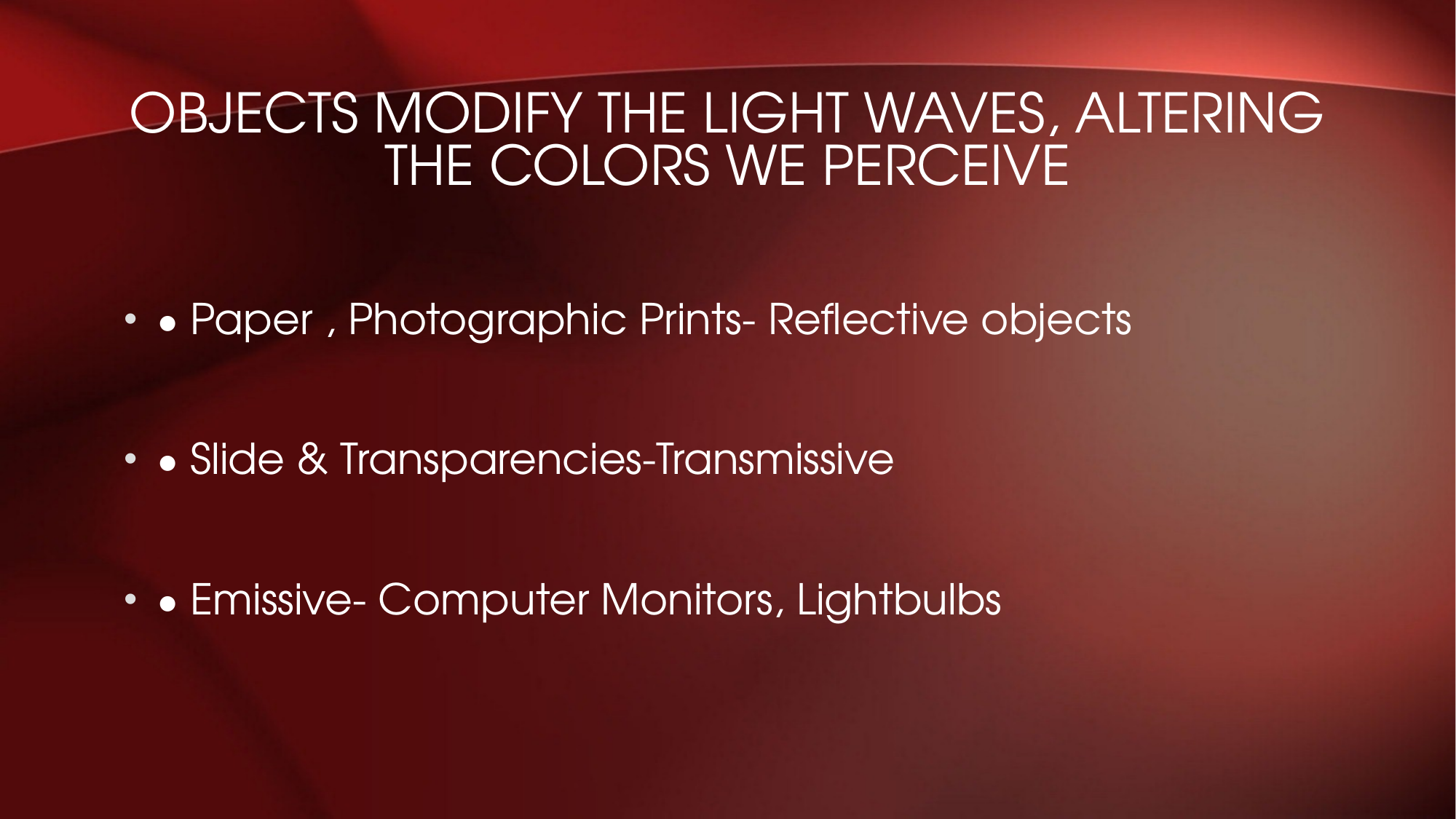

# Objects Modify the Light Waves, Altering the Colors we Perceive

• Paper , Photographic Prints- Reflective objects

• Slide & Transparencies-Transmissive

• Emissive- Computer Monitors, Lightbulbs